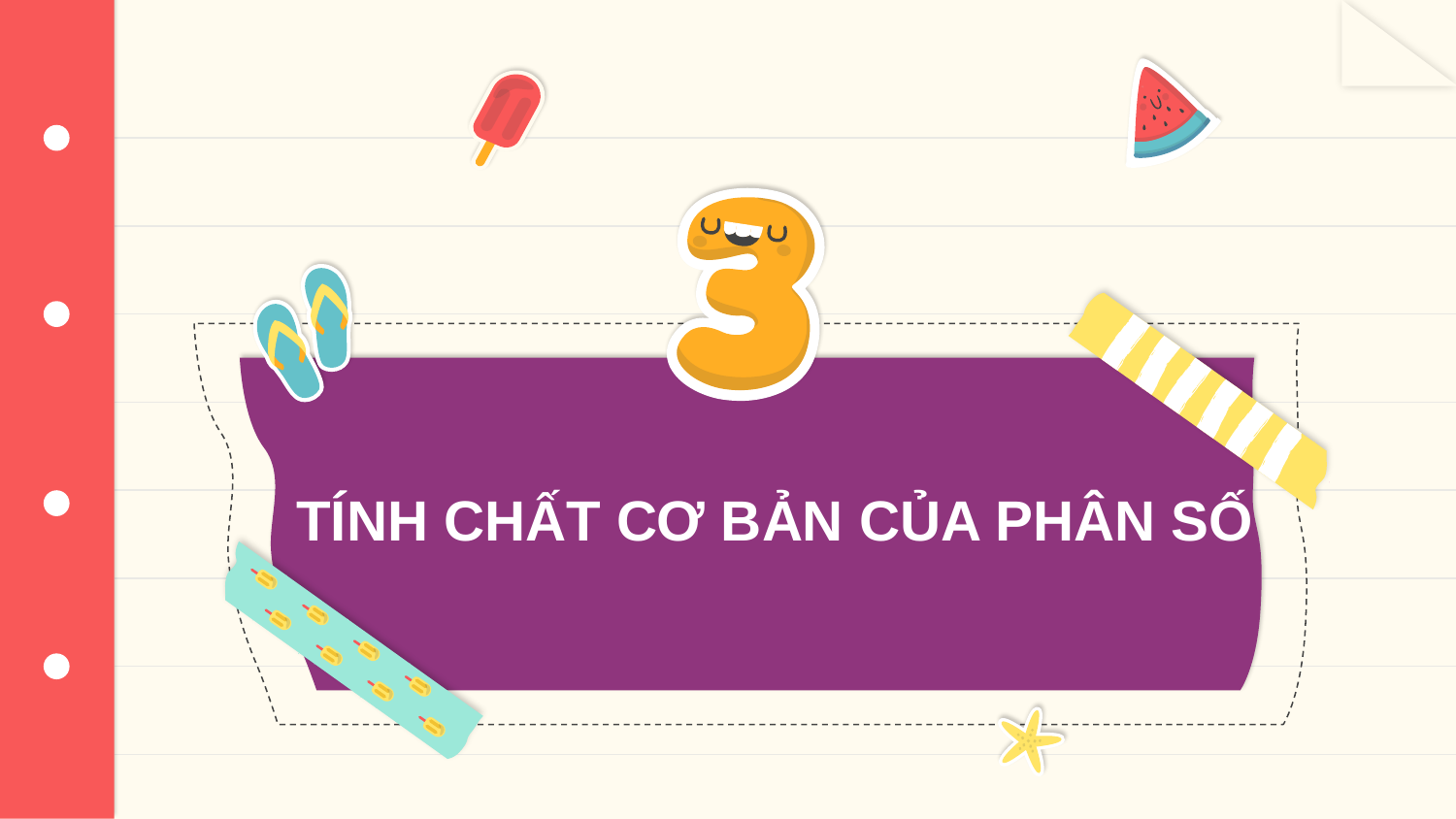

# TÍNH CHẤT CƠ BẢN CỦA PHÂN SỐ